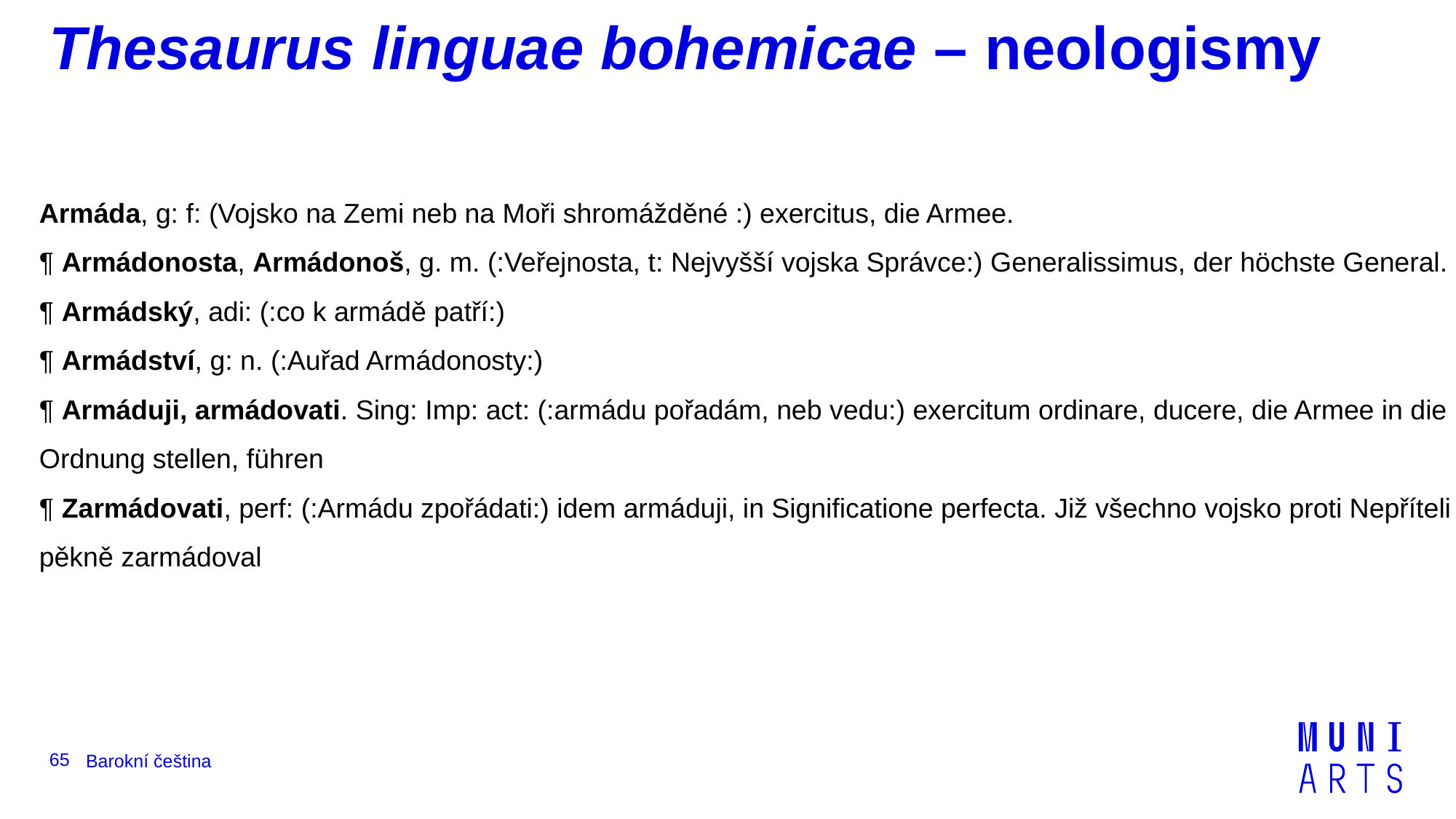

# Thesaurus linguae bohemicae – neologismy
Armáda, g: f: (Vojsko na Zemi neb na Moři shromážděné :) exercitus, die Armee.
¶ Armádonosta, Armádonoš, g. m. (:Veřejnosta, t: Nejvyšší vojska Správce:) Generalissimus, der höchste General.
¶ Armádský, adi: (:co k armádě patří:)
¶ Armádství, g: n. (:Auřad Armádonosty:)
¶ Armáduji, armádovati. Sing: Imp: act: (:armádu pořadám, neb vedu:) exercitum ordinare, ducere, die Armee in die Ordnung stellen, führen
¶ Zarmádovati, perf: (:Armádu zpořádati:) idem armáduji, in Significatione perfecta. Již všechno vojsko proti Nepříteli pěkně zarmádoval

65
Barokní čeština